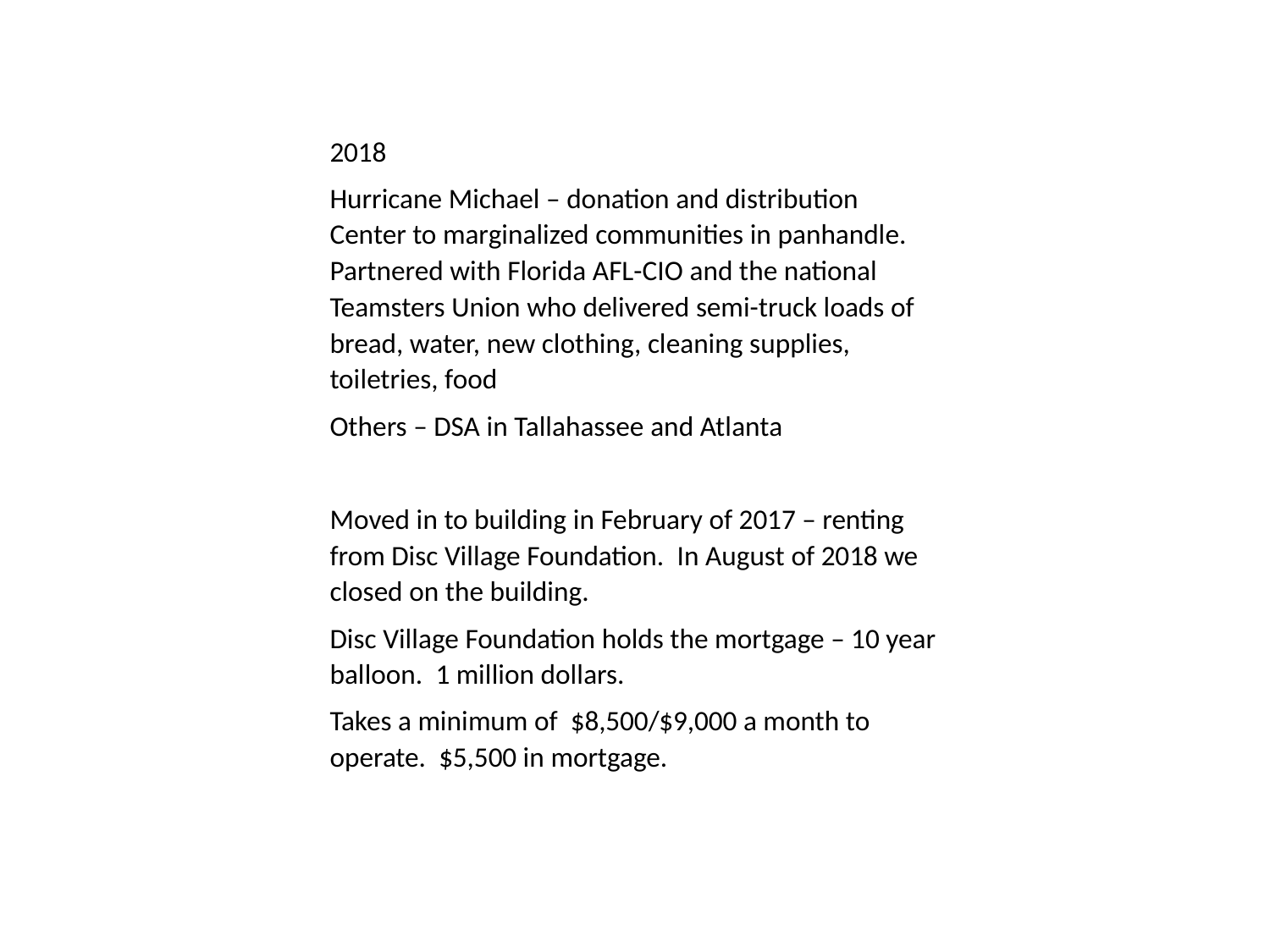

2018
Hurricane Michael – donation and distribution Center to marginalized communities in panhandle.  Partnered with Florida AFL-CIO and the national Teamsters Union who delivered semi-truck loads of bread, water, new clothing, cleaning supplies, toiletries, food
Others – DSA in Tallahassee and Atlanta

Moved in to building in February of 2017 – renting from Disc Village Foundation.  In August of 2018 we closed on the building.
Disc Village Foundation holds the mortgage – 10 year balloon.  1 million dollars.
Takes a minimum of  $8,500/$9,000 a month to operate.  $5,500 in mortgage.